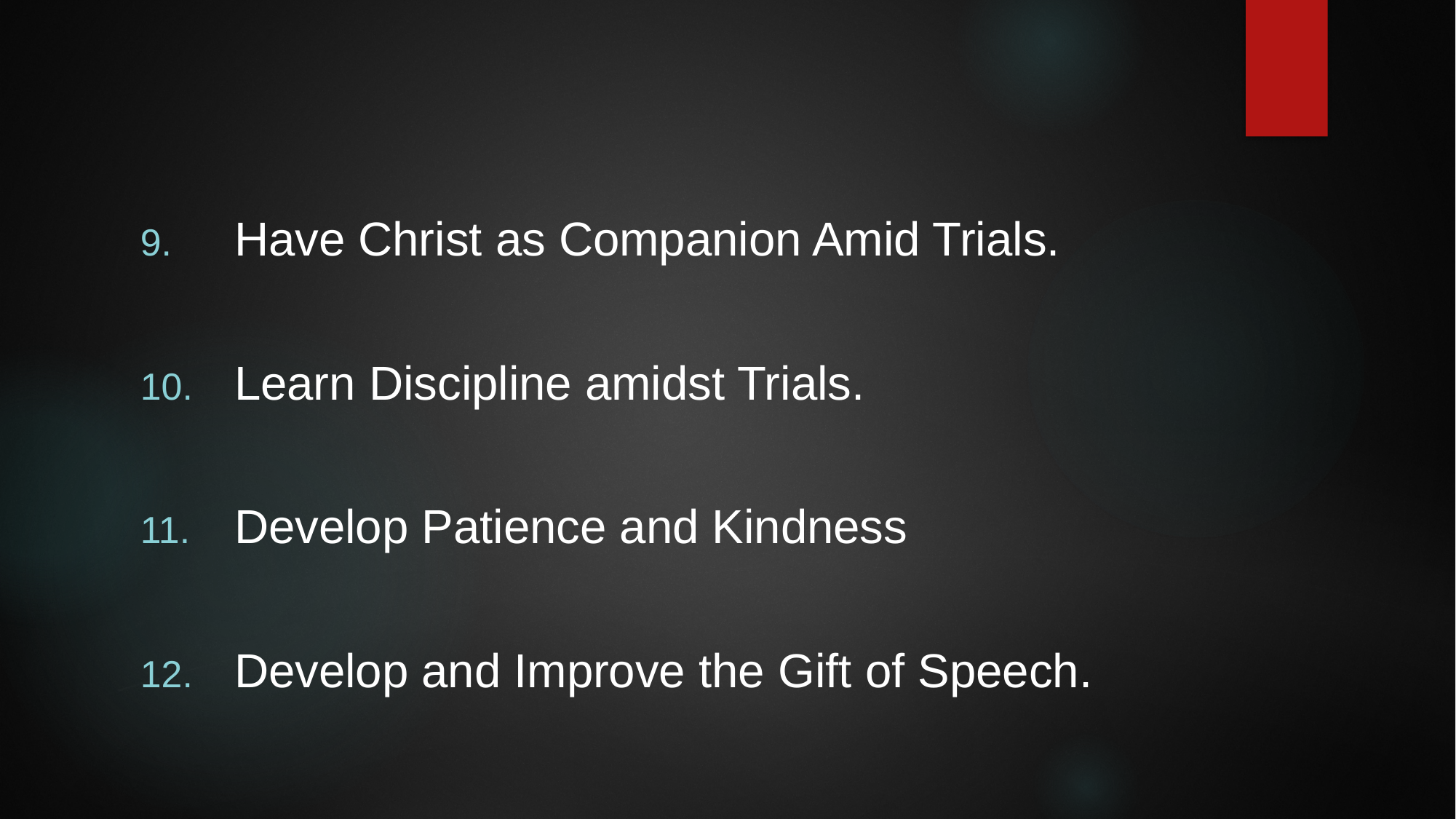

Have Christ as Companion Amid Trials.

Learn Discipline amidst Trials.

Develop Patience and Kindness

Develop and Improve the Gift of Speech.